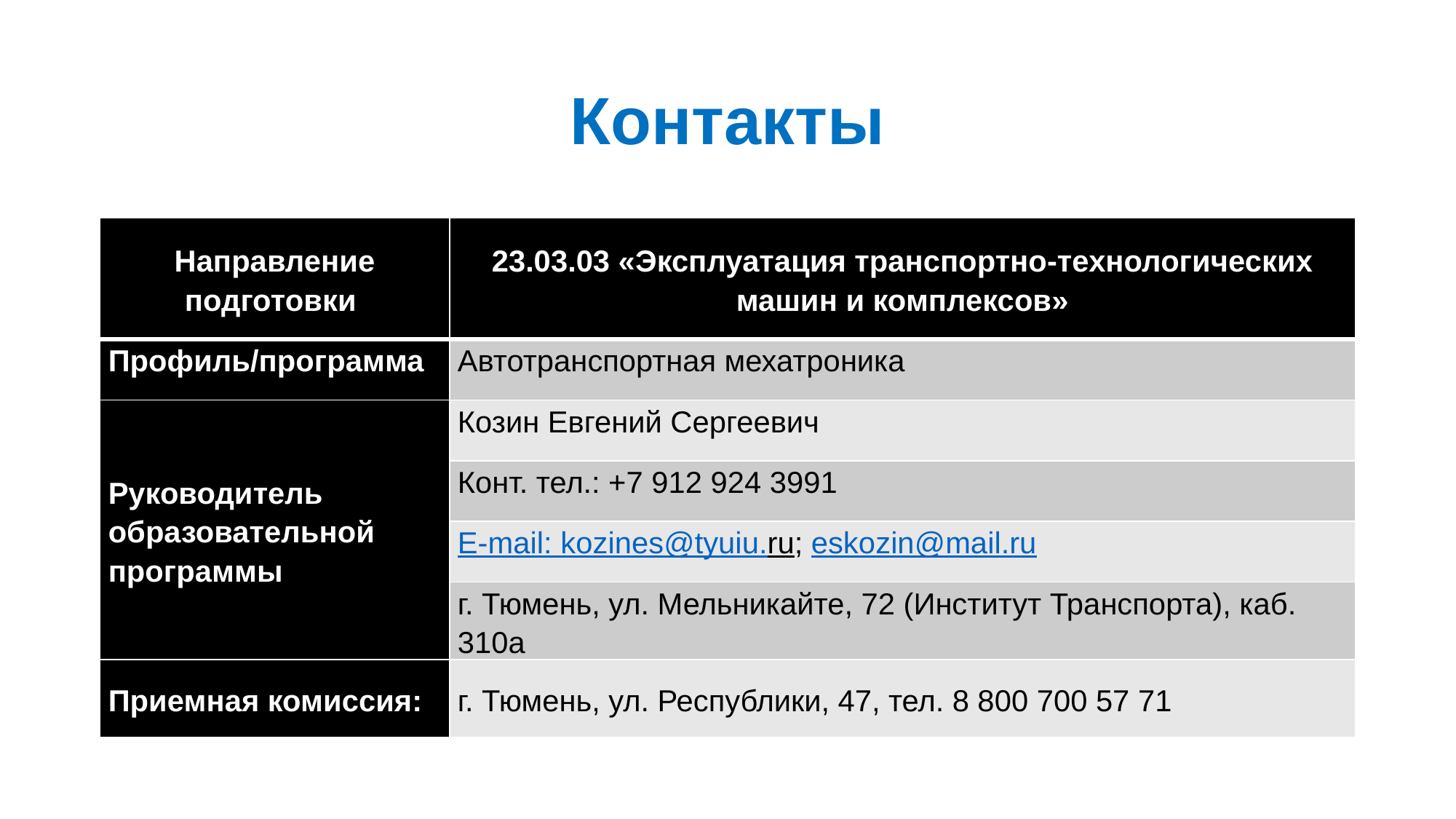

# Контакты

| Направление подготовки | 23.03.03 «Эксплуатация транспортно-технологических машин и комплексов» |
| --- | --- |
| Профиль/программа | Автотранспортная мехатроника |
| Руководитель образовательной программы | Козин Евгений Сергеевич |
|  | Конт. тел.: +7 912 924 3991 |
|  | E-mail: kozines@tyuiu.ru; eskozin@mail.ru |
|  | г. Тюмень, ул. Мельникайте, 72 (Институт Транспорта), каб. 310а |
| Приемная комиссия: | г. Тюмень, ул. Республики, 47, тел. 8 800 700 57 71 |